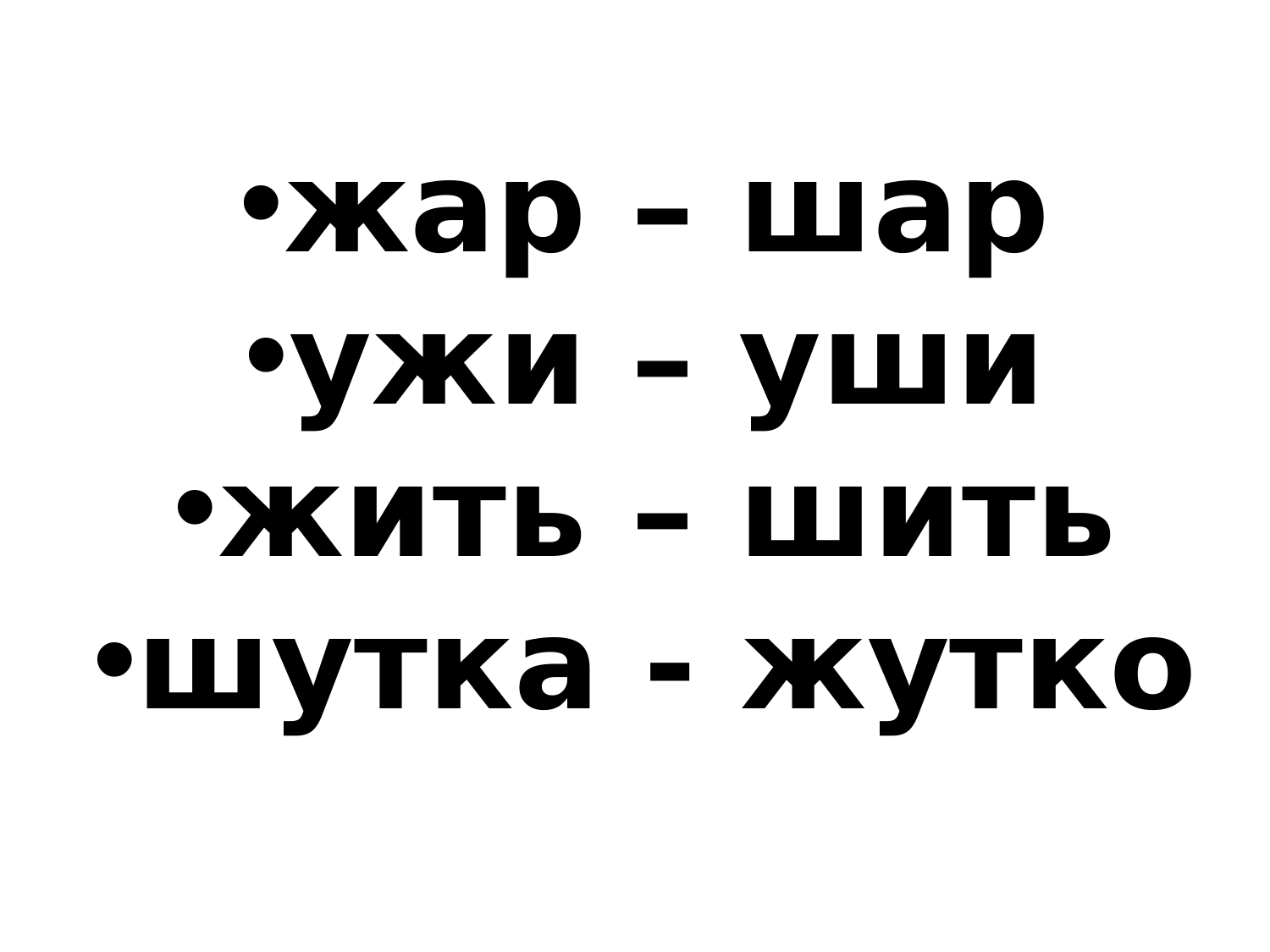

жар – шар
ужи – уши
жить – шить
шутка - жутко